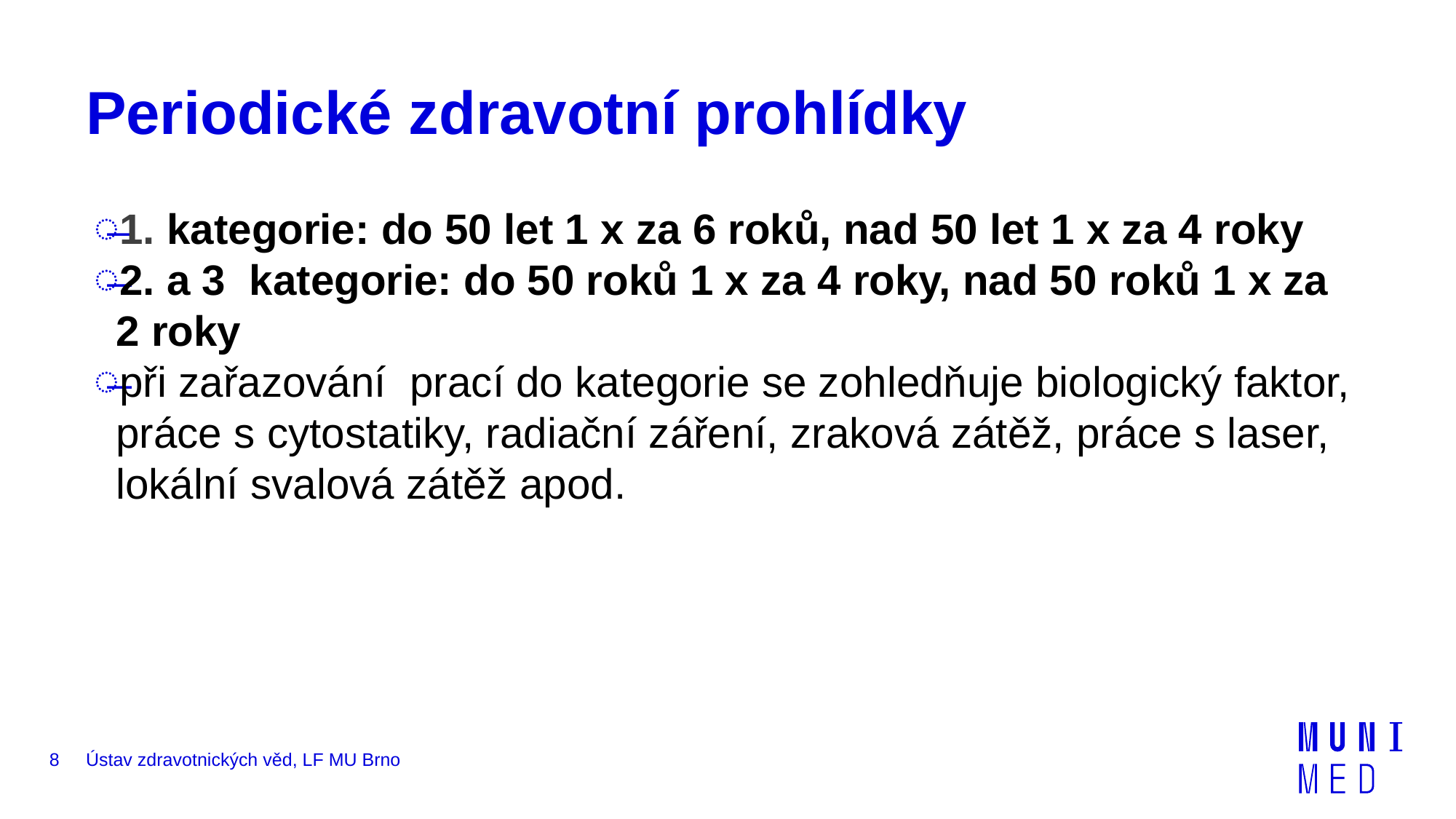

# Periodické zdravotní prohlídky
1. kategorie: do 50 let 1 x za 6 roků, nad 50 let 1 x za 4 roky
2. a 3  kategorie: do 50 roků 1 x za 4 roky, nad 50 roků 1 x za
2 roky
při zařazování  prací do kategorie se zohledňuje biologický faktor, práce s cytostatiky, radiační záření, zraková zátěž, práce s laser, lokální svalová zátěž apod.

8
Ústav zdravotnických věd, LF MU Brno